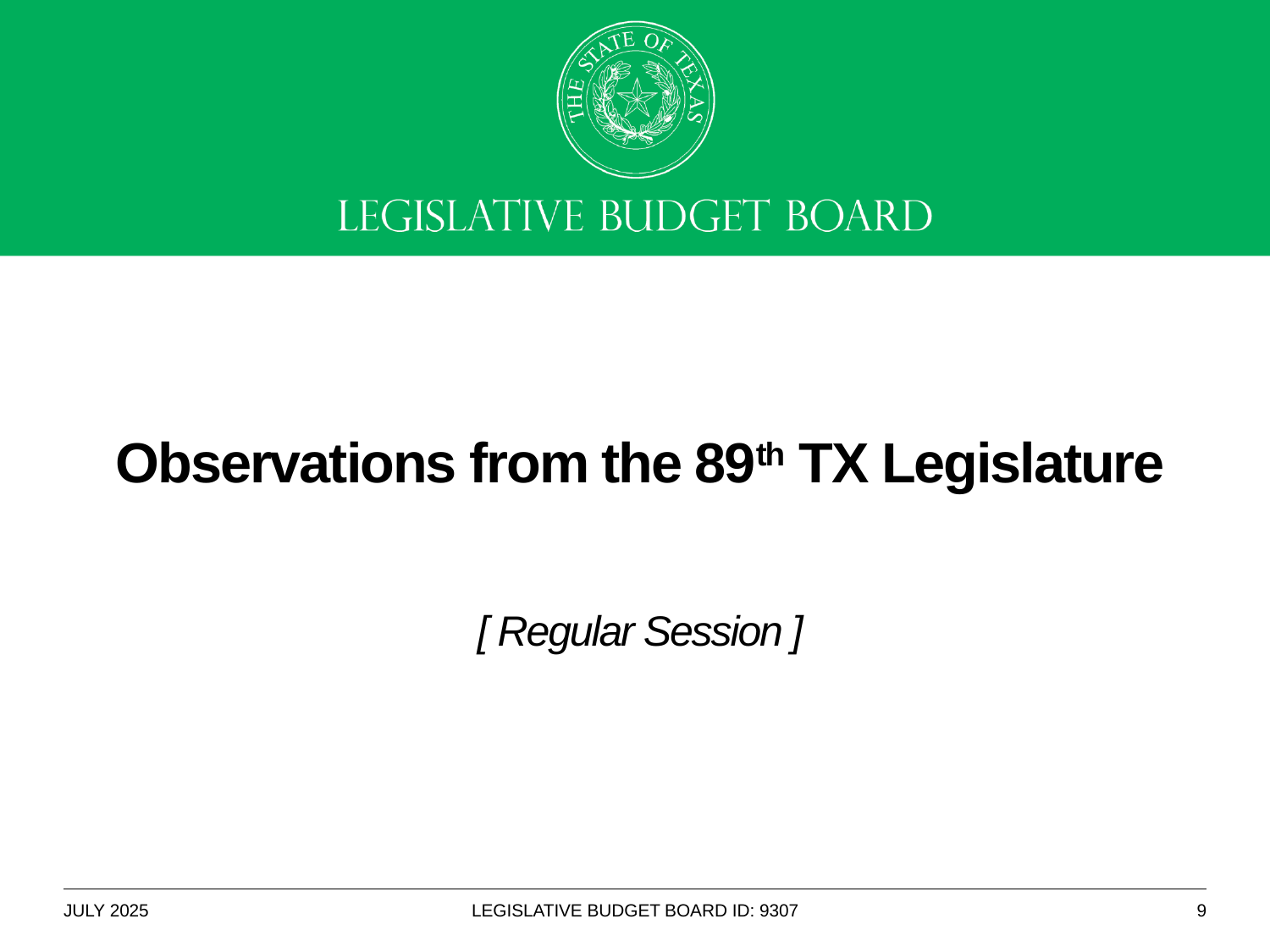

# Observations from the 89th TX Legislature
[ Regular Session ]
JULY 2025
LEGISLATIVE BUDGET BOARD ID: 9307
9